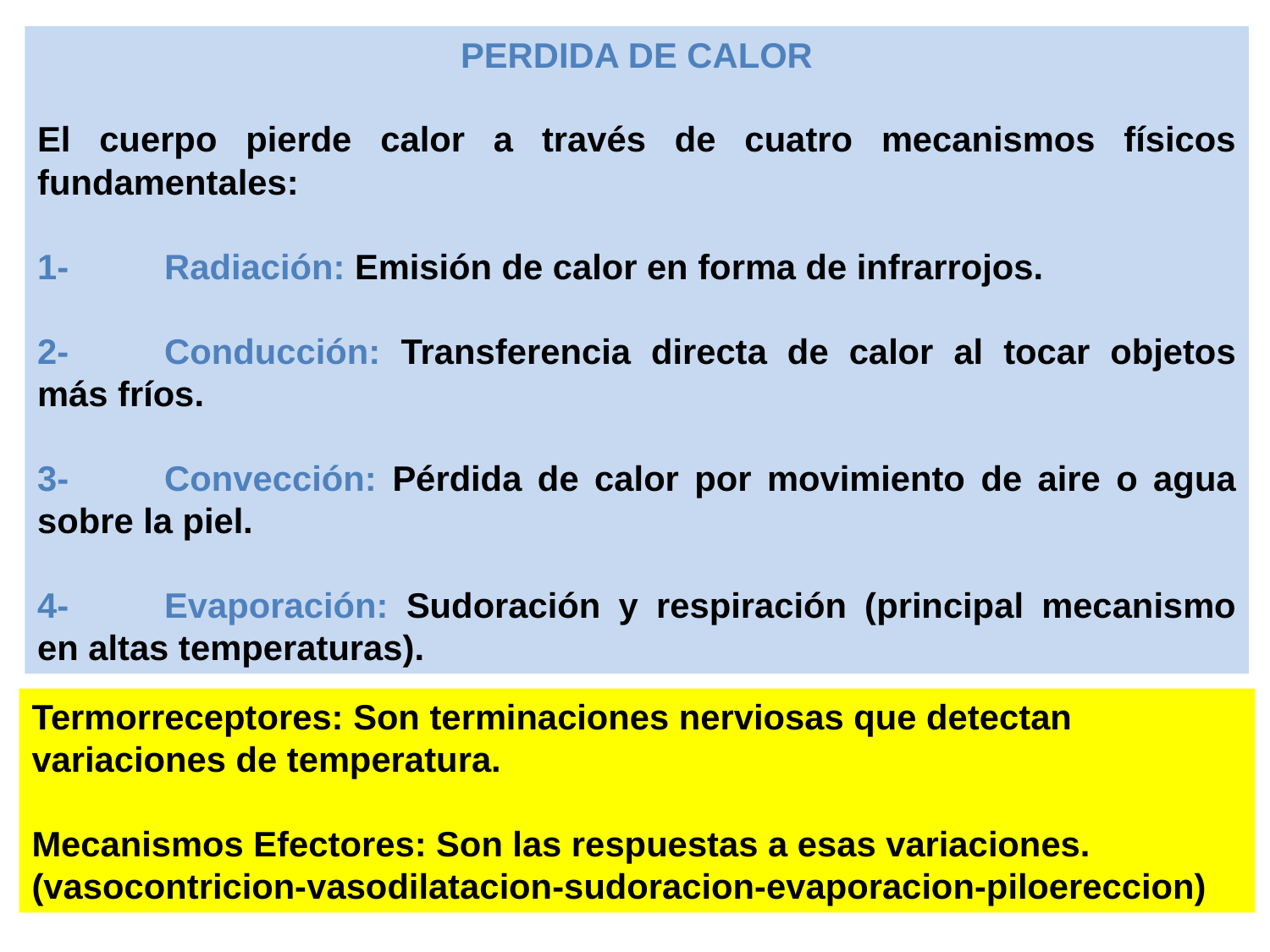

PERDIDA DE CALOR

El cuerpo pierde calor a través de cuatro mecanismos físicos fundamentales:

1-	Radiación: Emisión de calor en forma de infrarrojos.

2-	Conducción: Transferencia directa de calor al tocar objetos más fríos.

3-	Convección: Pérdida de calor por movimiento de aire o agua sobre la piel.

4-	Evaporación: Sudoración y respiración (principal mecanismo en altas temperaturas).
Termorreceptores: Son terminaciones nerviosas que detectan variaciones de temperatura.

Mecanismos Efectores: Son las respuestas a esas variaciones.
(vasocontricion-vasodilatacion-sudoracion-evaporacion-piloereccion)